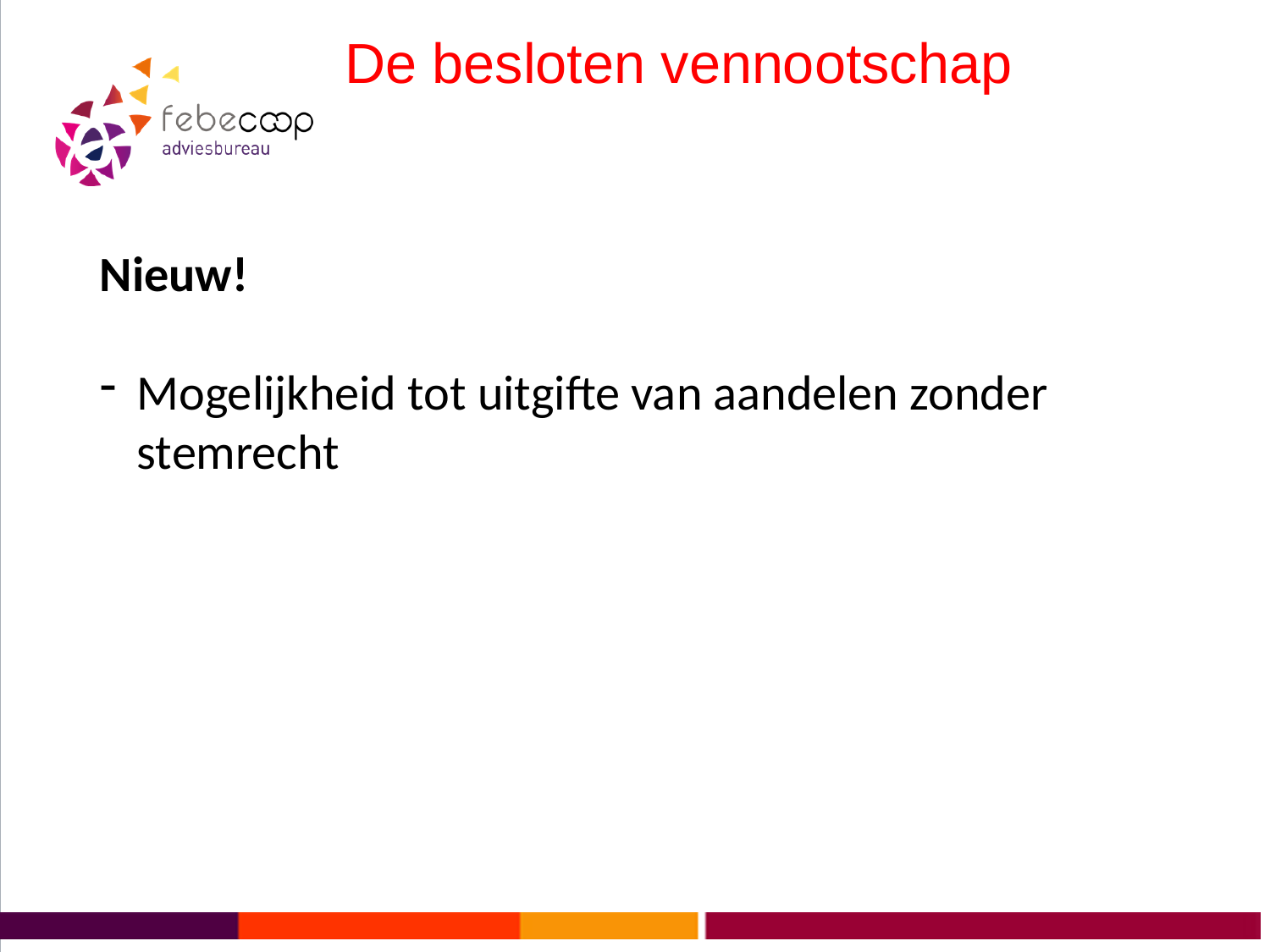

# De besloten vennootschap
Nieuw!

Mogelijkheid tot uitgifte van aandelen zonder stemrecht